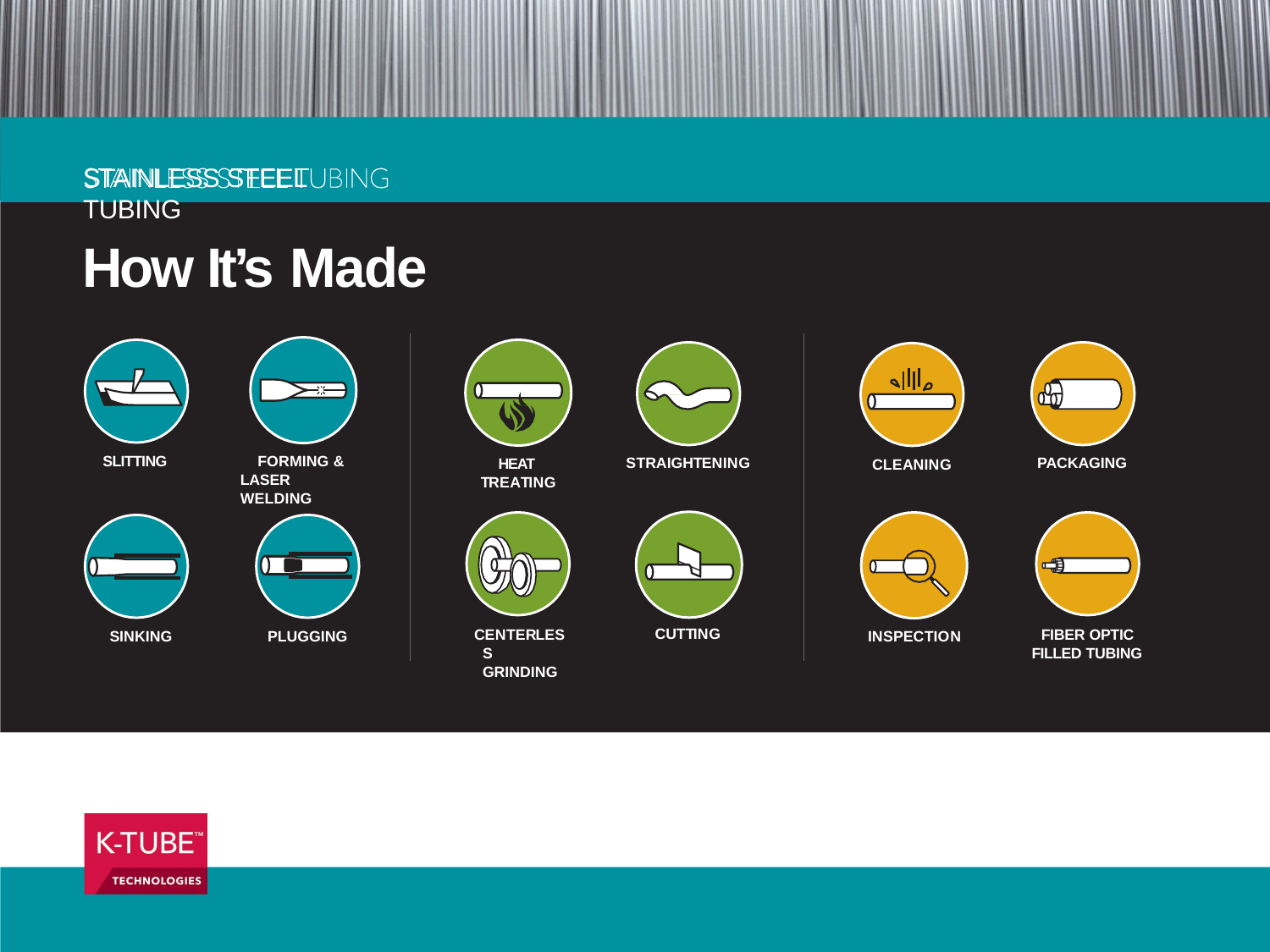

STAINLESS STEEL TUBING

# How It’s Made

FORMING &  LASER WELDING
SLITTING
PACKAGING
STRAIGHTENING
HEAT  TREATING
CLEANING

CUTTING
CENTERLESS  GRINDING
FIBER OPTIC  FILLED TUBING
SINKING
PLUGGING
INSPECTION